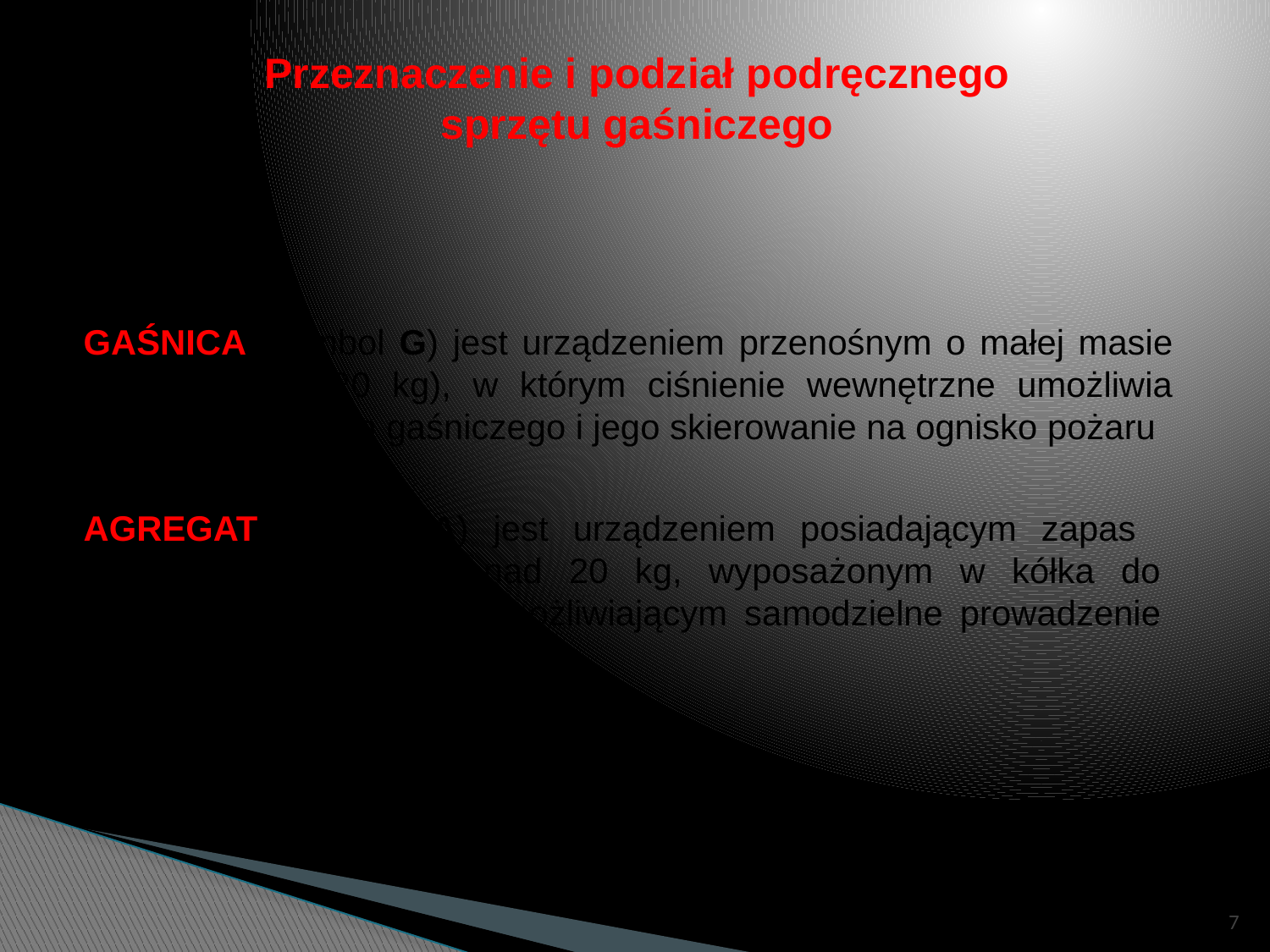

Przeznaczenie i podział podręcznego sprzętu gaśniczego
GAŚNICA (symbol G) jest urządzeniem przenośnym o małej masie całkowitej (do 20 kg), w którym ciśnienie wewnętrzne umożliwia wyrzucenie środka gaśniczego i jego skierowanie na ognisko pożaru
AGREGAT (symbol A) jest urządzeniem posiadającym zapas  środków gaśniczych ponad 20 kg, wyposażonym w kółka do łatwiejszego transportu, umożliwiającym samodzielne prowadzenie akcji gaśniczej
7